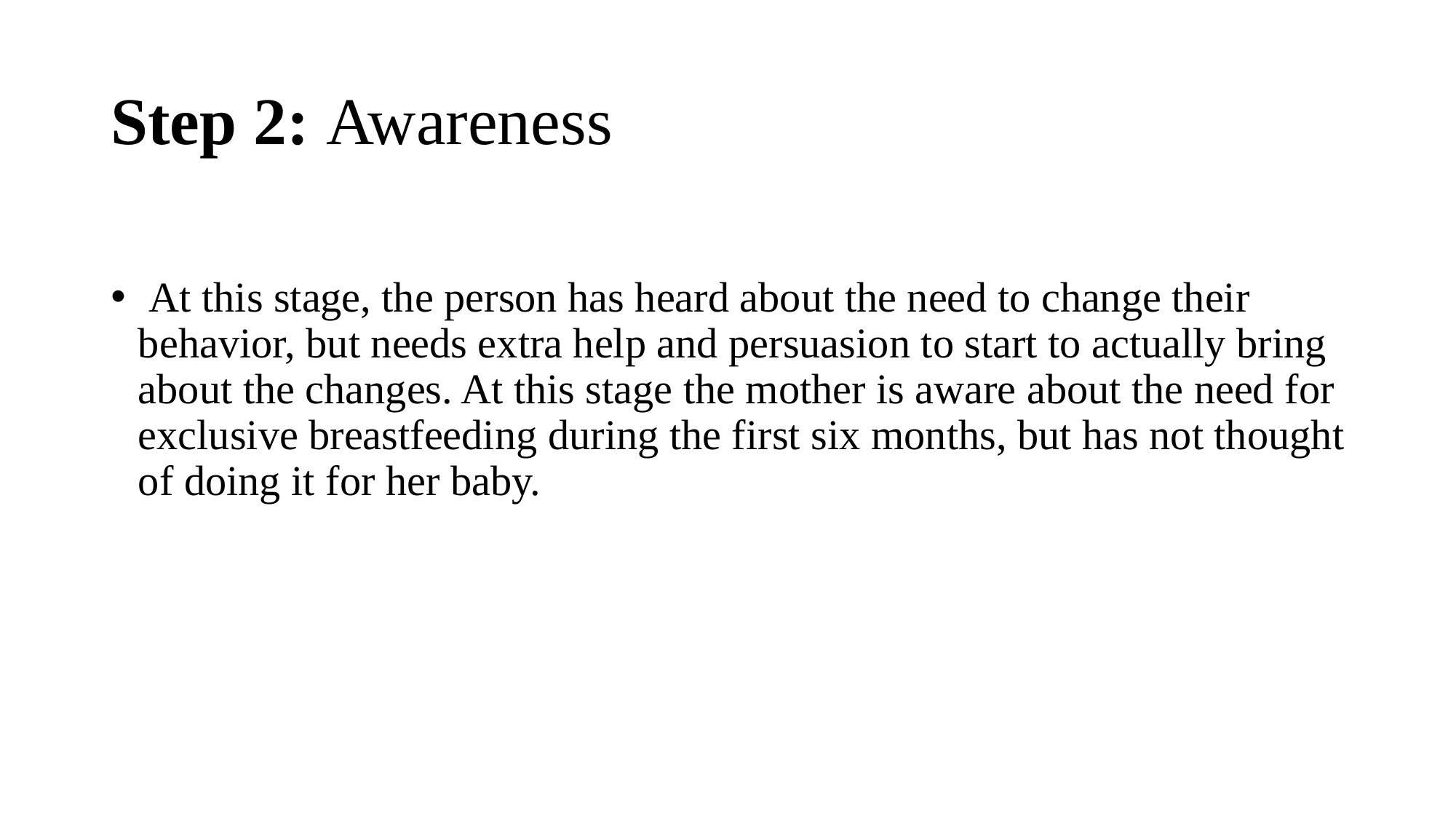

# Step 2: Awareness
 At this stage, the person has heard about the need to change their behavior, but needs extra help and persuasion to start to actually bring about the changes. At this stage the mother is aware about the need for exclusive breastfeeding during the first six months, but has not thought of doing it for her baby.